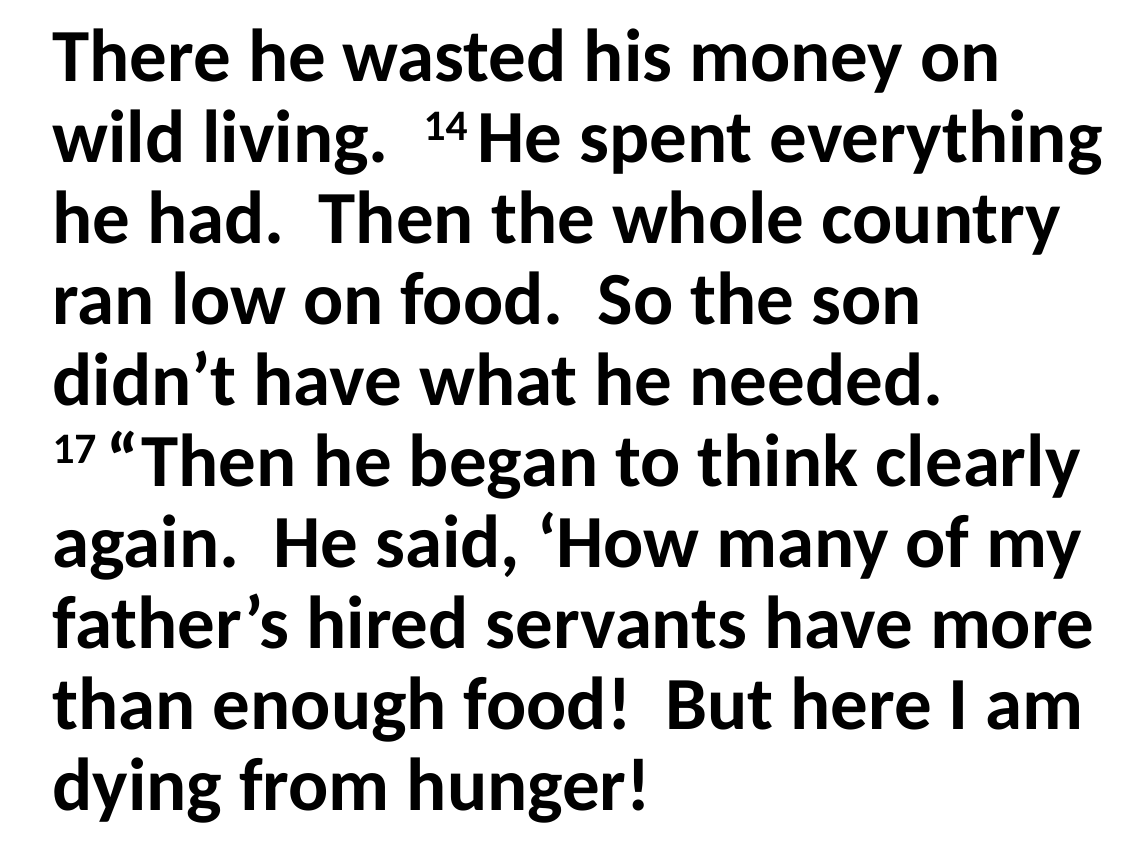

There he wasted his money on wild living.  14 He spent everything he had.  Then the whole country ran low on food.  So the son didn’t have what he needed.        17 “Then he began to think clearly again.  He said, ‘How many of my father’s hired servants have more than enough food!  But here I am dying from hunger!